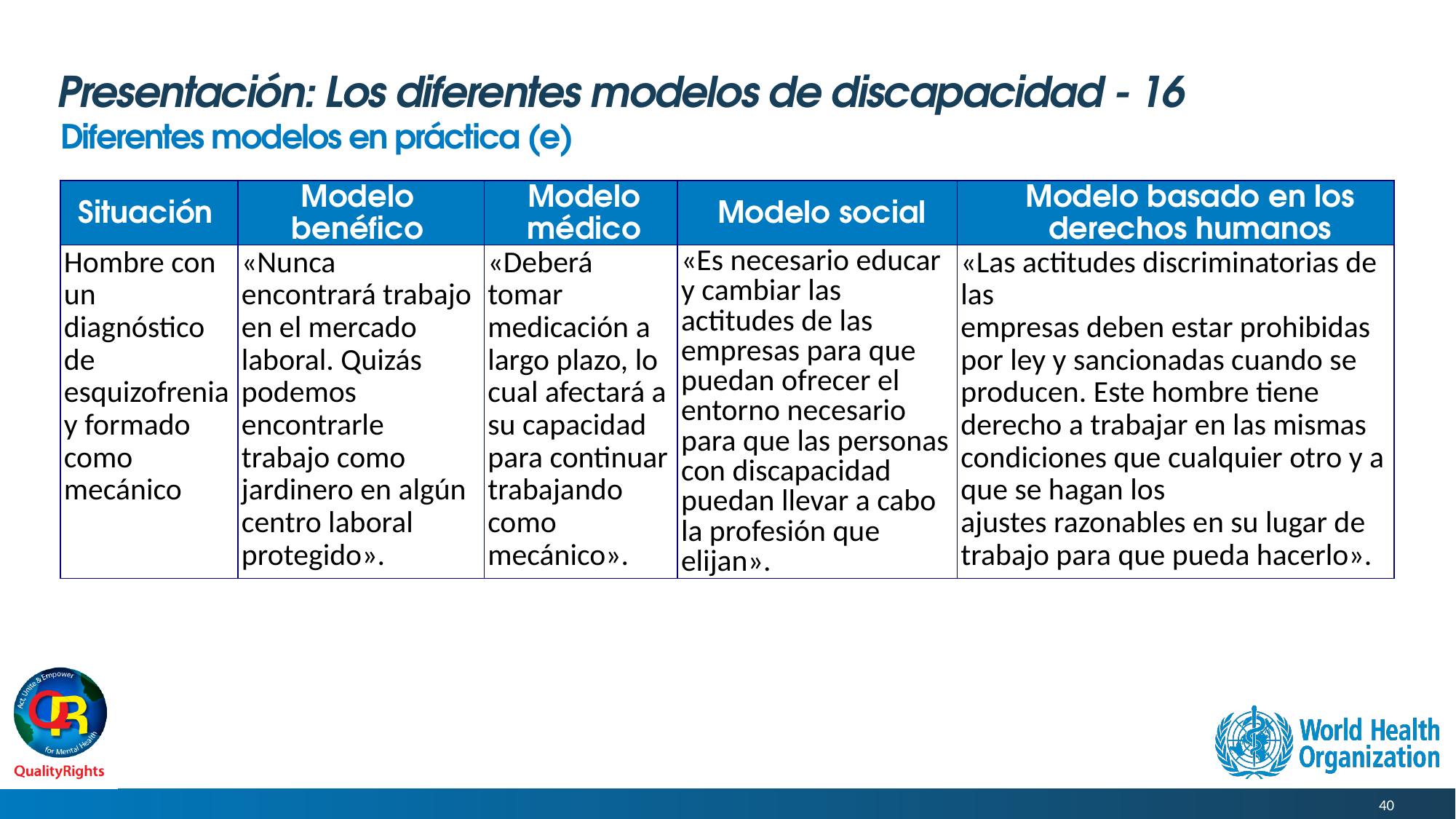

# Presentación: Los diferentes modelos de discapacidad - 16
Diferentes modelos en práctica (e)
| Situación | Modelo benéfico | Modelo médico | Modelo social | Modelo basado en los derechos humanos |
| --- | --- | --- | --- | --- |
| Hombre con un diagnóstico de esquizofrenia y formado como mecánico | «Nunca encontrará trabajo en el mercado laboral. Quizás podemos encontrarle trabajo como jardinero en algún centro laboral protegido». | «Deberá tomar medicación a largo plazo, lo cual afectará a su capacidad para continuar trabajando como mecánico». | «Es necesario educar y cambiar las actitudes de las empresas para que puedan ofrecer el entorno necesario para que las personas con discapacidad puedan llevar a cabo la profesión que elijan». | «Las actitudes discriminatorias de las empresas deben estar prohibidas por ley y sancionadas cuando se producen. Este hombre tiene derecho a trabajar en las mismas condiciones que cualquier otro y a que se hagan los ajustes razonables en su lugar de trabajo para que pueda hacerlo». |